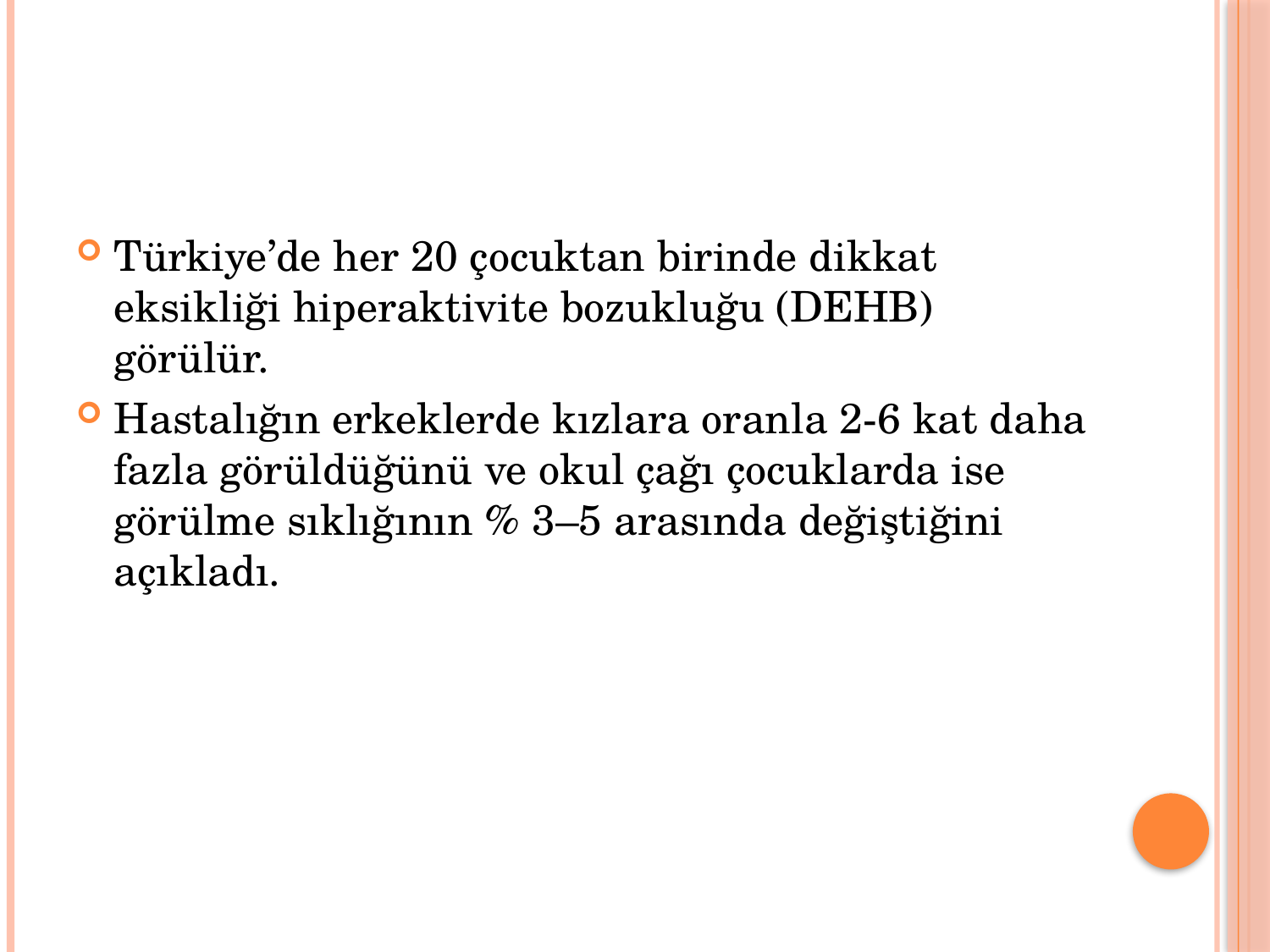

#
Türkiye’de her 20 çocuktan birinde dikkat eksikliği hiperaktivite bozukluğu (DEHB) görülür.
Hastalığın erkeklerde kızlara oranla 2-6 kat daha fazla görüldüğünü ve okul çağı çocuklarda ise görülme sıklığının % 3–5 arasında değiştiğini açıkladı.